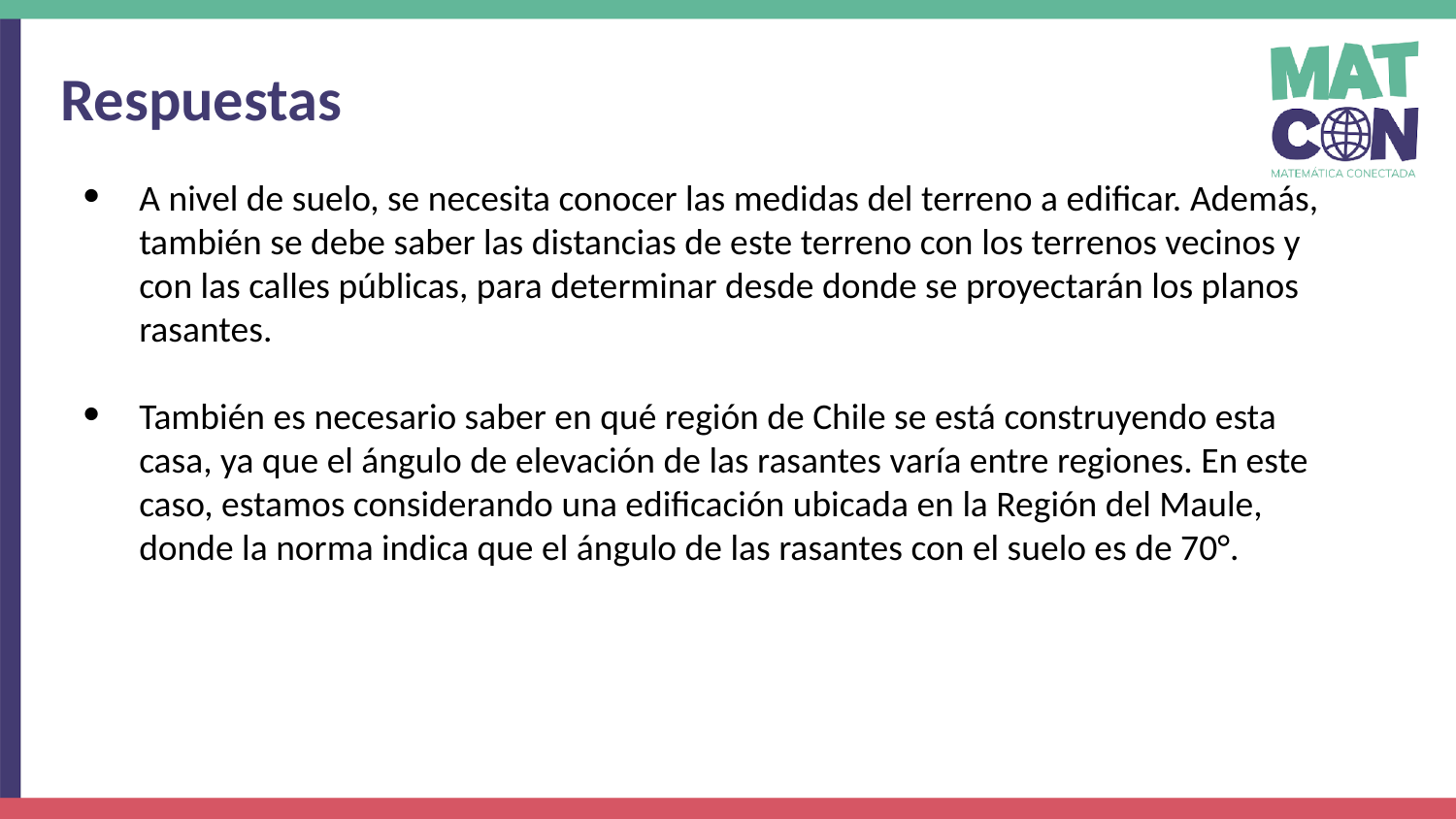

Respuestas
A nivel de suelo, se necesita conocer las medidas del terreno a edificar. Además, también se debe saber las distancias de este terreno con los terrenos vecinos y con las calles públicas, para determinar desde donde se proyectarán los planos rasantes.

También es necesario saber en qué región de Chile se está construyendo esta casa, ya que el ángulo de elevación de las rasantes varía entre regiones. En este caso, estamos considerando una edificación ubicada en la Región del Maule, donde la norma indica que el ángulo de las rasantes con el suelo es de 70°.